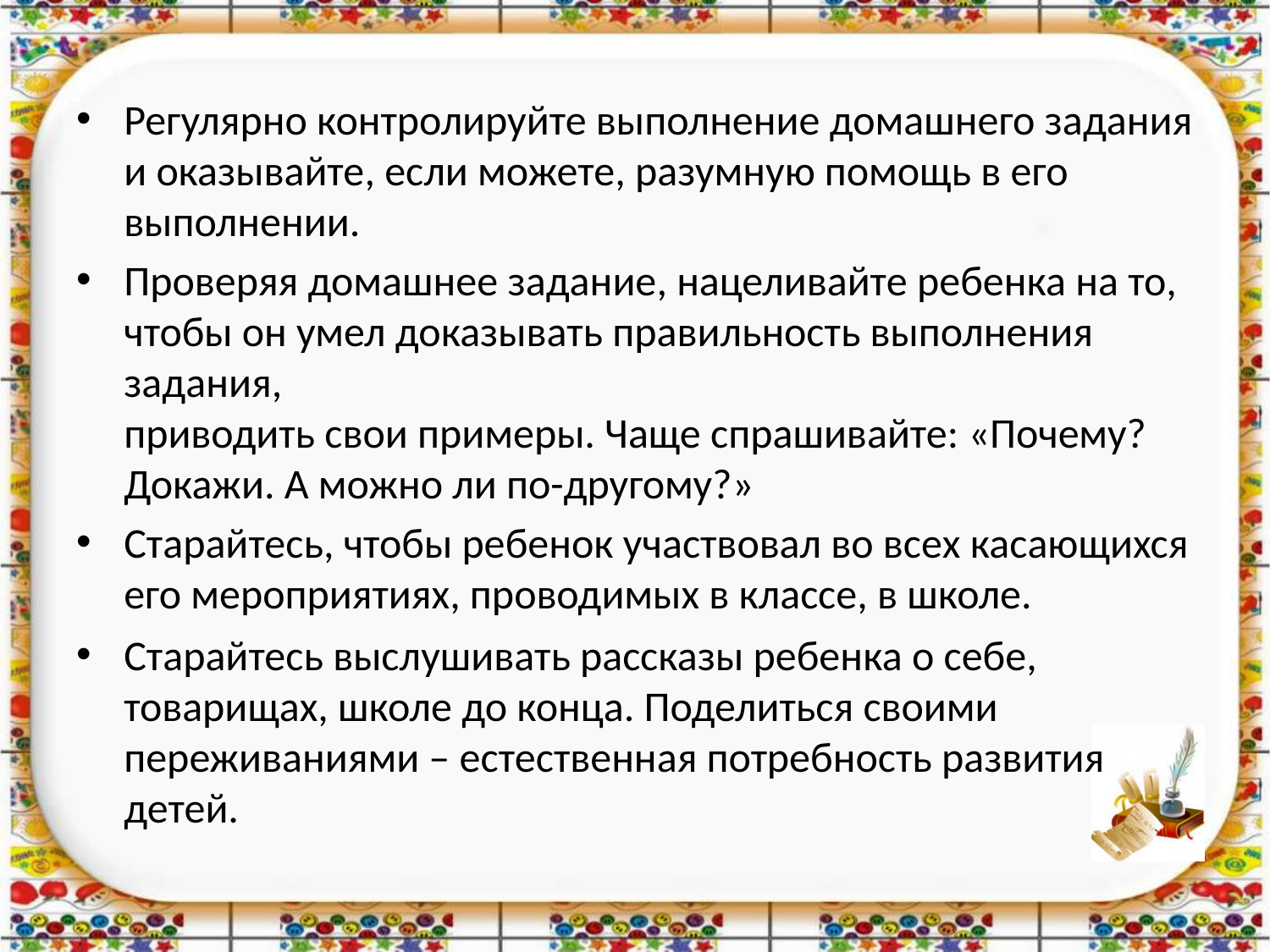

Регулярно контролируйте выполнение домашнего задания и оказывайте, если можете, разумную помощь в его выполнении.
Проверяя домашнее задание, нацеливайте ребенка на то, чтобы он умел доказывать правильность выполнения задания,
приводить свои примеры. Чаще спрашивайте: «Почему? Докажи. А можно ли по-другому?»
Старайтесь, чтобы ребенок участвовал во всех касающихся его мероприятиях, проводимых в классе, в школе.
Старайтесь выслушивать рассказы ребенка о себе, товарищах, школе до конца. Поделиться своими переживаниями – естественная потребность развития детей.